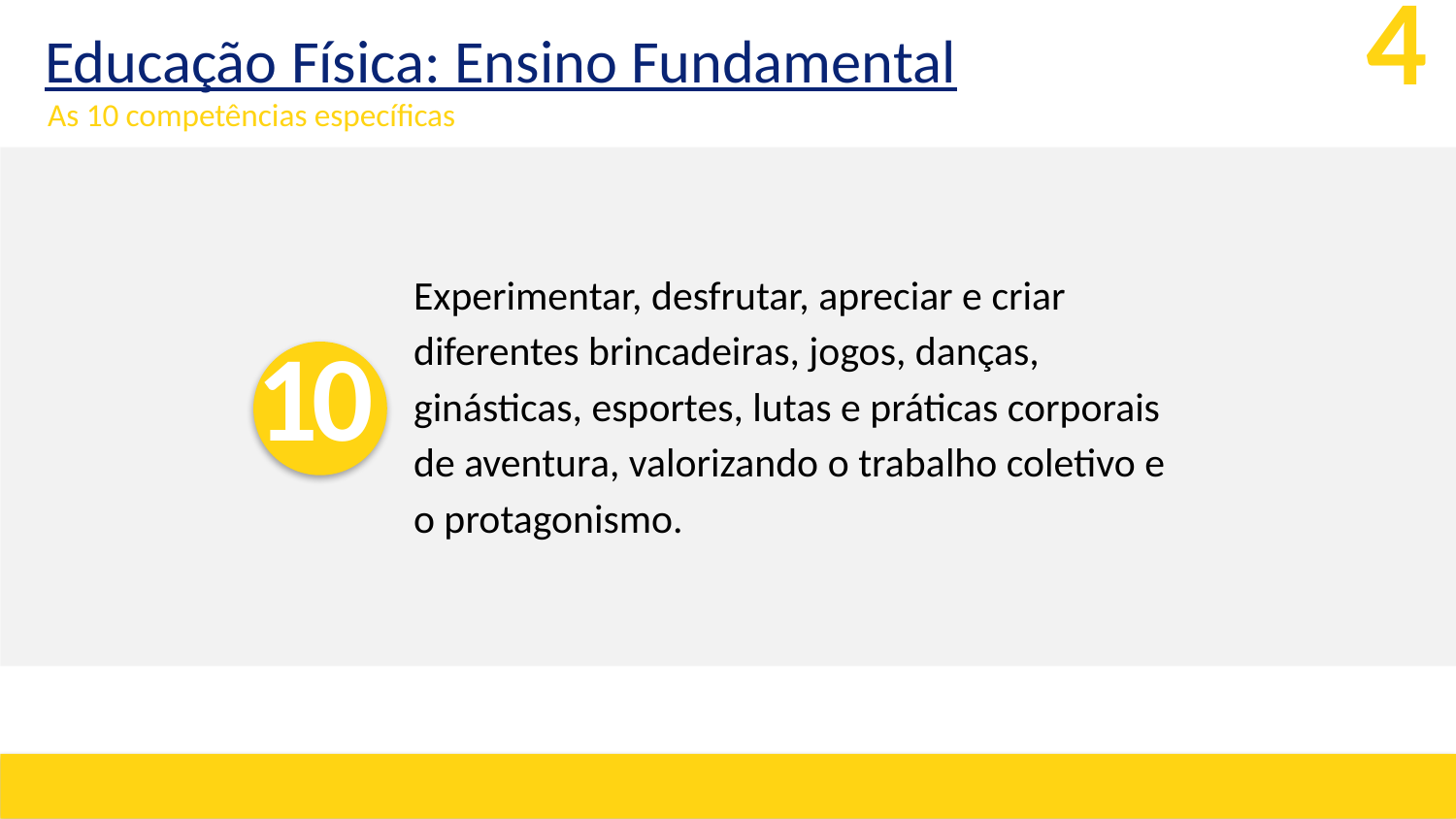

Educação Física: Ensino Fundamental
4
As 10 competências específicas

Experimentar, desfrutar, apreciar e criar diferentes brincadeiras, jogos, danças, ginásticas, esportes, lutas e práticas corporais de aventura, valorizando o trabalho coletivo e o protagonismo.

10